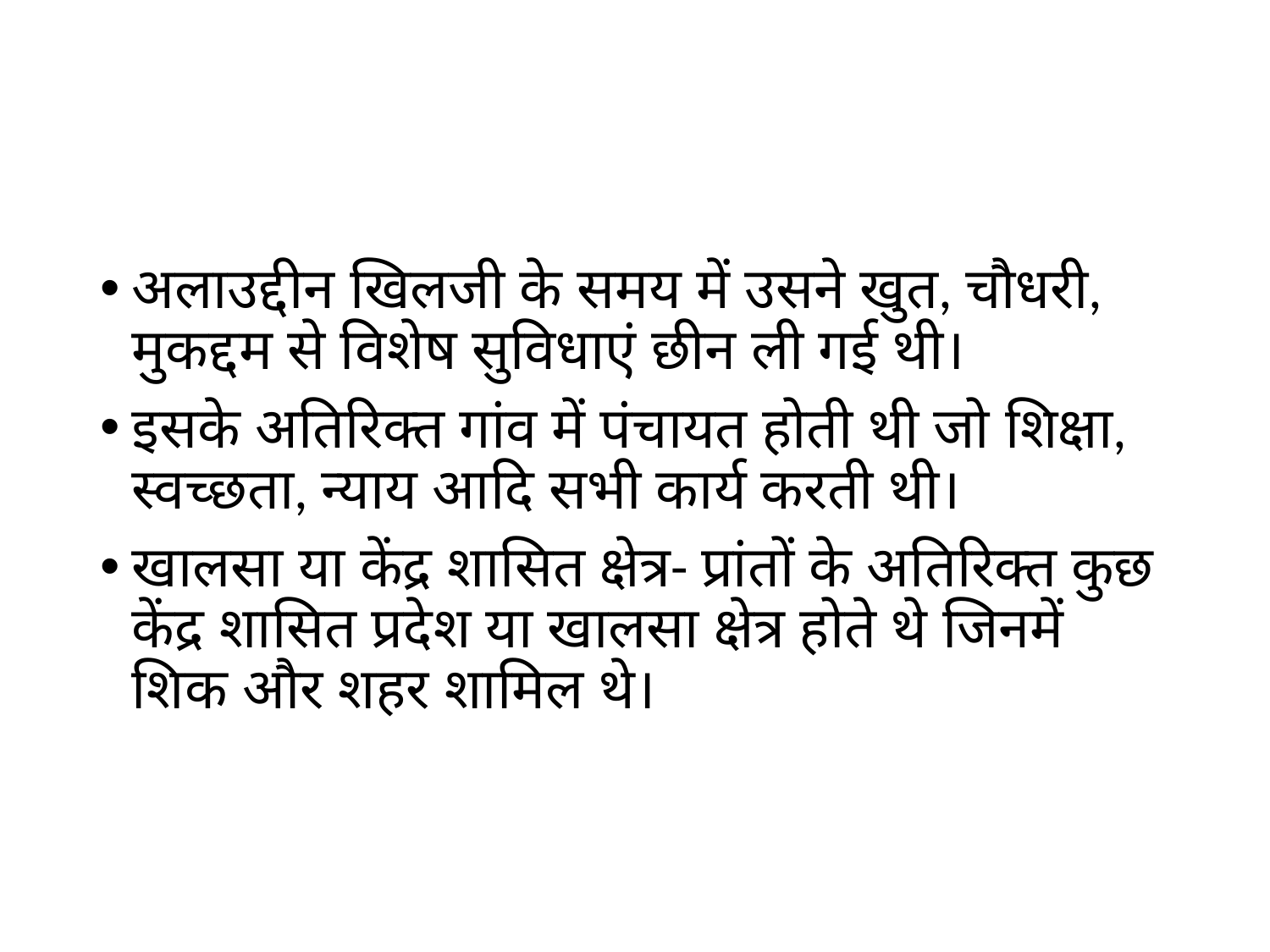

#
अलाउद्दीन खिलजी के समय में उसने खुत, चौधरी, मुकद्दम से विशेष सुविधाएं छीन ली गई थी।
इसके अतिरिक्त गांव में पंचायत होती थी जो शिक्षा, स्वच्छता, न्याय आदि सभी कार्य करती थी।
खालसा या केंद्र शासित क्षेत्र- प्रांतों के अतिरिक्त कुछ केंद्र शासित प्रदेश या खालसा क्षेत्र होते थे जिनमें शिक और शहर शामिल थे।